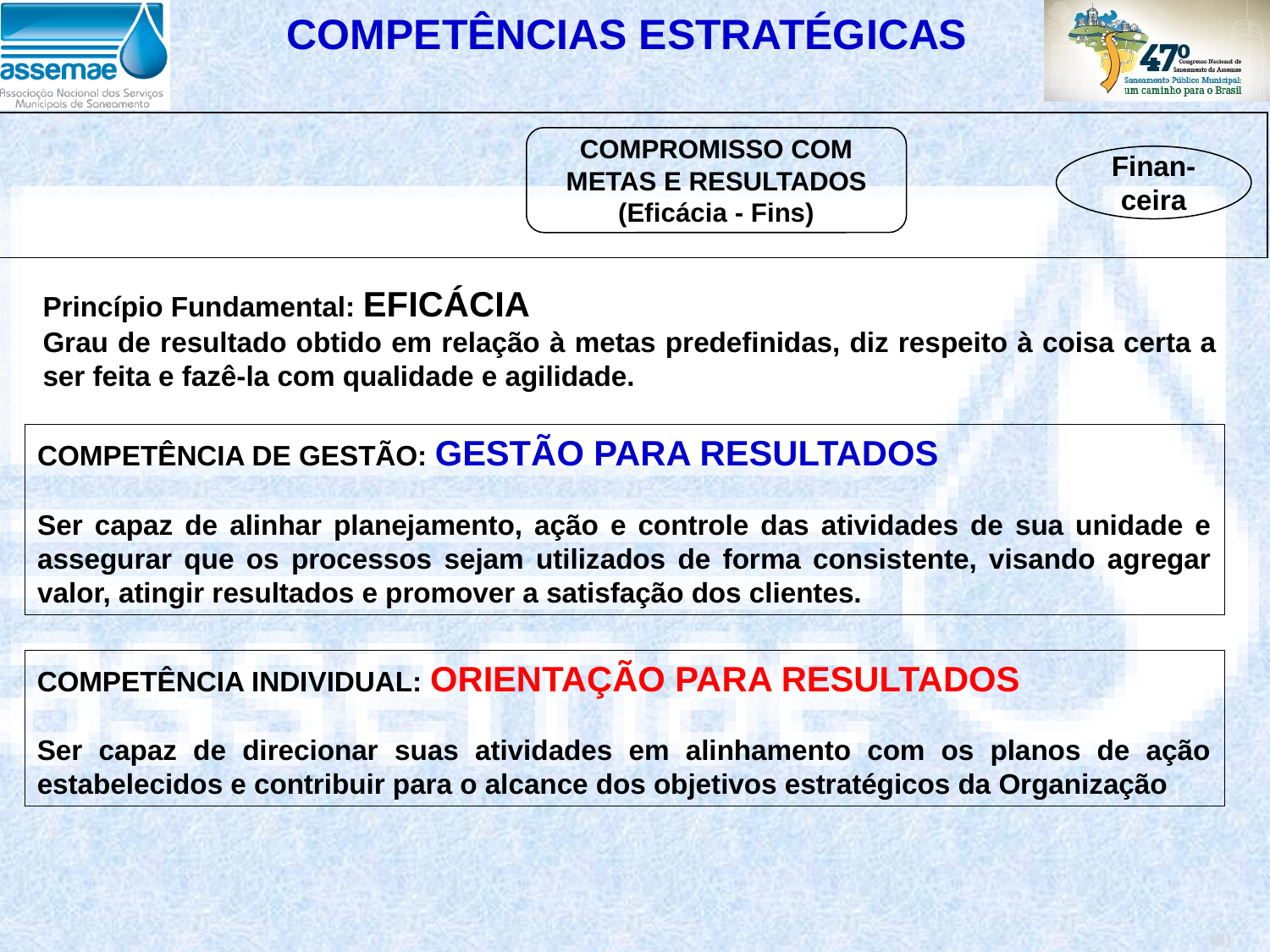

COMPETÊNCIAS ESTRATÉGICAS

COMPROMISSO COM METAS E RESULTADOS (Eficácia - Fins)
Finan-ceira
Princípio Fundamental: EFICÁCIA
Grau de resultado obtido em relação à metas predefinidas, diz respeito à coisa certa a ser feita e fazê-la com qualidade e agilidade.
COMPETÊNCIA DE GESTÃO: GESTÃO PARA RESULTADOS

Ser capaz de alinhar planejamento, ação e controle das atividades de sua unidade e assegurar que os processos sejam utilizados de forma consistente, visando agregar valor, atingir resultados e promover a satisfação dos clientes.
COMPETÊNCIA INDIVIDUAL: ORIENTAÇÃO PARA RESULTADOS

Ser capaz de direcionar suas atividades em alinhamento com os planos de ação estabelecidos e contribuir para o alcance dos objetivos estratégicos da Organização.